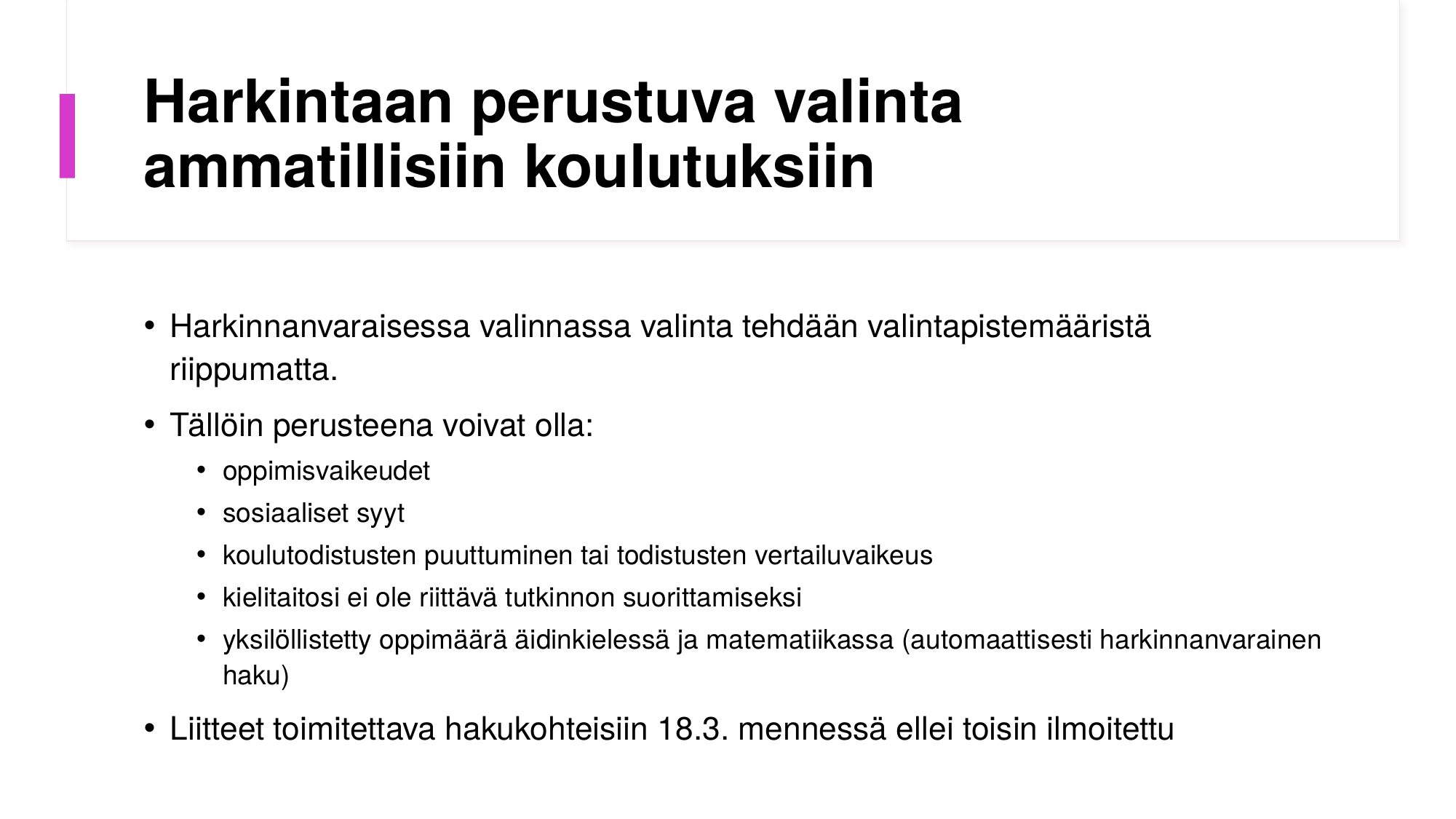

# Harkintaan perustuva valinta ammatillisiin koulutuksiin
Harkinnanvaraisessa valinnassa valinta tehdään valintapistemääristä riippumatta.
Tällöin perusteena voivat olla:
oppimisvaikeudet
sosiaaliset syyt
koulutodistusten puuttuminen tai todistusten vertailuvaikeus
kielitaitosi ei ole riittävä tutkinnon suorittamiseksi
yksilöllistetty oppimäärä äidinkielessä ja matematiikassa (automaattisesti harkinnanvarainen haku)
Liitteet toimitettava hakukohteisiin 18.3. mennessä ellei toisin ilmoitettu